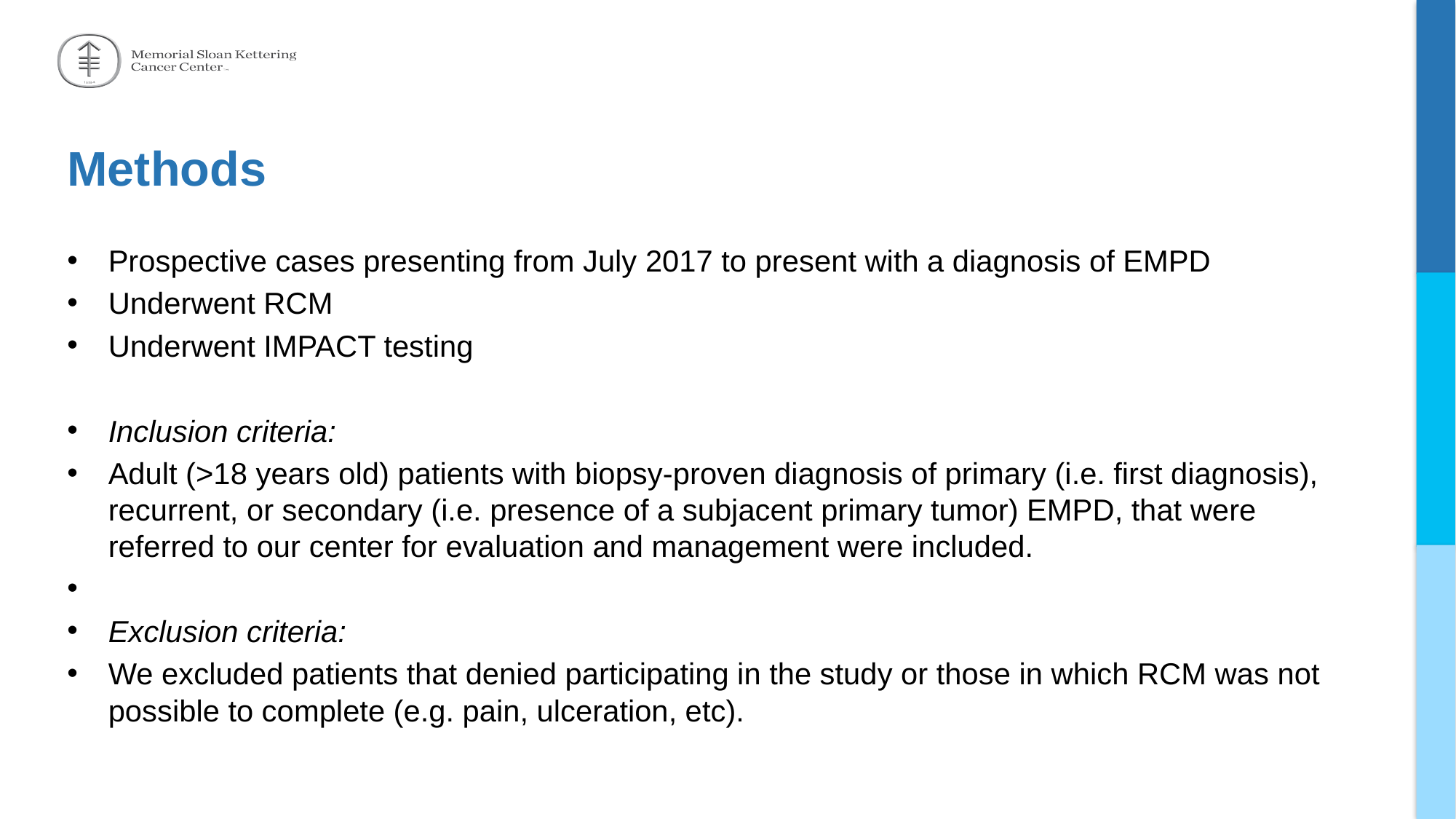

# Methods
Prospective cases presenting from July 2017 to present with a diagnosis of EMPD
Underwent RCM
Underwent IMPACT testing

Inclusion criteria:
Adult (>18 years old) patients with biopsy-proven diagnosis of primary (i.e. first diagnosis), recurrent, or secondary (i.e. presence of a subjacent primary tumor) EMPD, that were referred to our center for evaluation and management were included.

Exclusion criteria:
We excluded patients that denied participating in the study or those in which RCM was not possible to complete (e.g. pain, ulceration, etc).